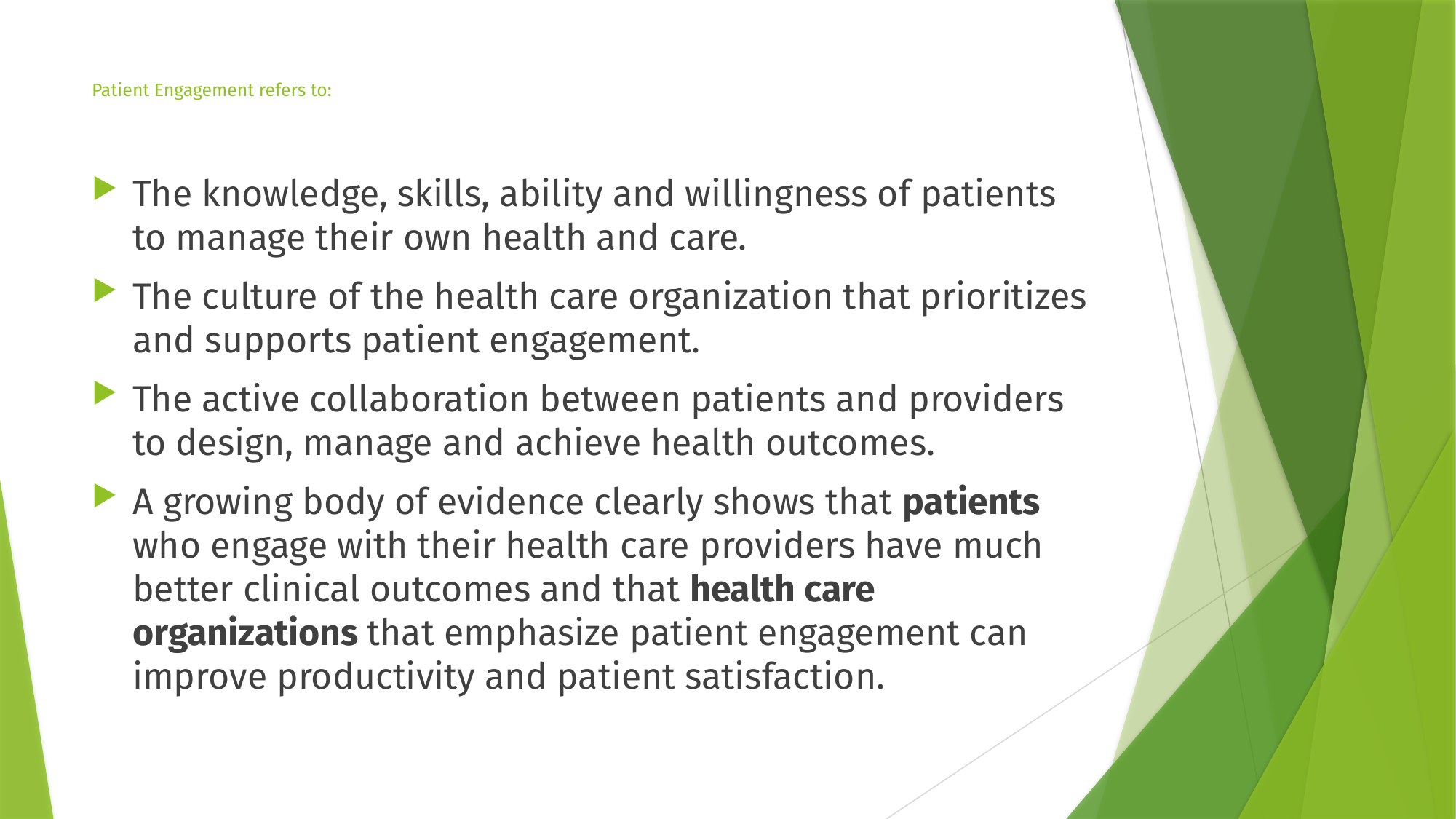

# Patient Engagement refers to:
The knowledge, skills, ability and willingness of patients to manage their own health and care.
The culture of the health care organization that prioritizes and supports patient engagement.
The active collaboration between patients and providers to design, manage and achieve health outcomes.
A growing body of evidence clearly shows that patients who engage with their health care providers have much better clinical outcomes and that health care organizations that emphasize patient engagement can improve productivity and patient satisfaction.